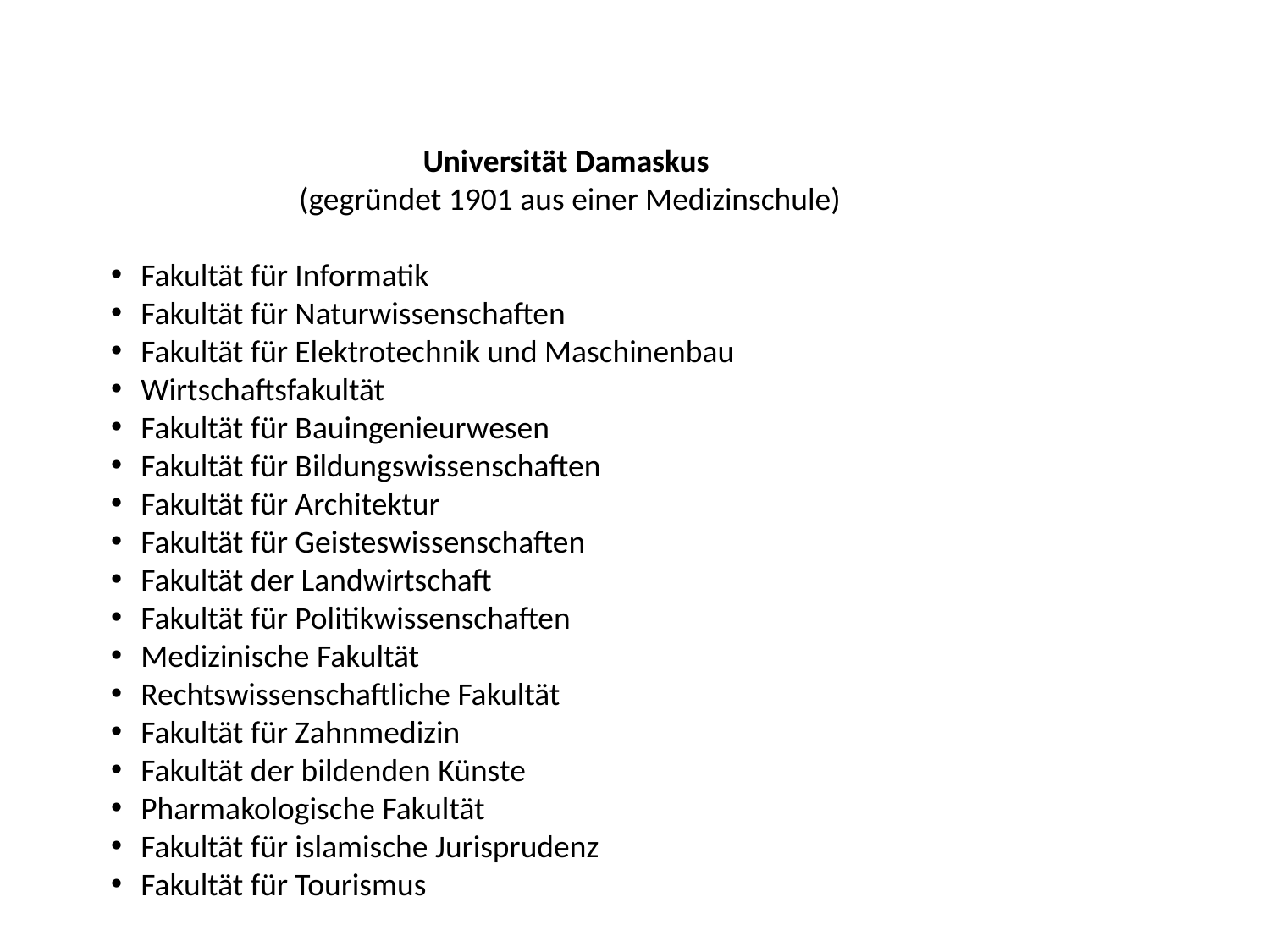

Universität Damaskus
(gegründet 1901 aus einer Medizinschule)

Fakultät für Informatik
Fakultät für Naturwissenschaften
Fakultät für Elektrotechnik und Maschinenbau
Wirtschaftsfakultät
Fakultät für Bauingenieurwesen
Fakultät für Bildungswissenschaften
Fakultät für Architektur
Fakultät für Geisteswissenschaften
Fakultät der Landwirtschaft
Fakultät für Politikwissenschaften
Medizinische Fakultät
Rechtswissenschaftliche Fakultät
Fakultät für Zahnmedizin
Fakultät der bildenden Künste
Pharmakologische Fakultät
Fakultät für islamische Jurisprudenz
Fakultät für Tourismus